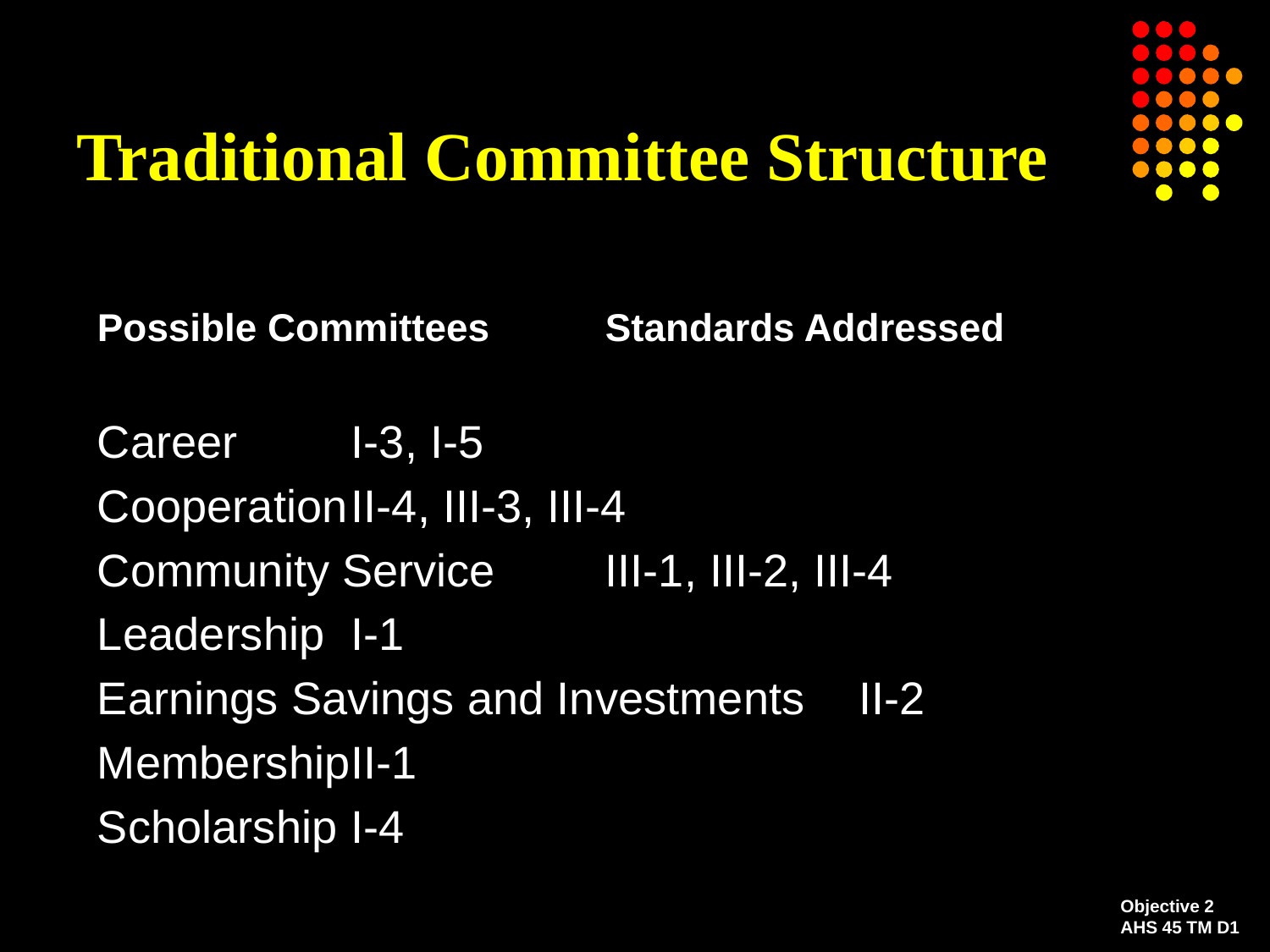

# Traditional Committee Structure
Possible Committees	Standards Addressed

Career	I-3, I-5
Cooperation	II-4, III-3, III-4
Community Service	III-1, III-2, III-4
Leadership	I-1
Earnings Savings and Investments	II-2
Membership	II-1
Scholarship	I-4
Objective 2
AHS 45 TM D1